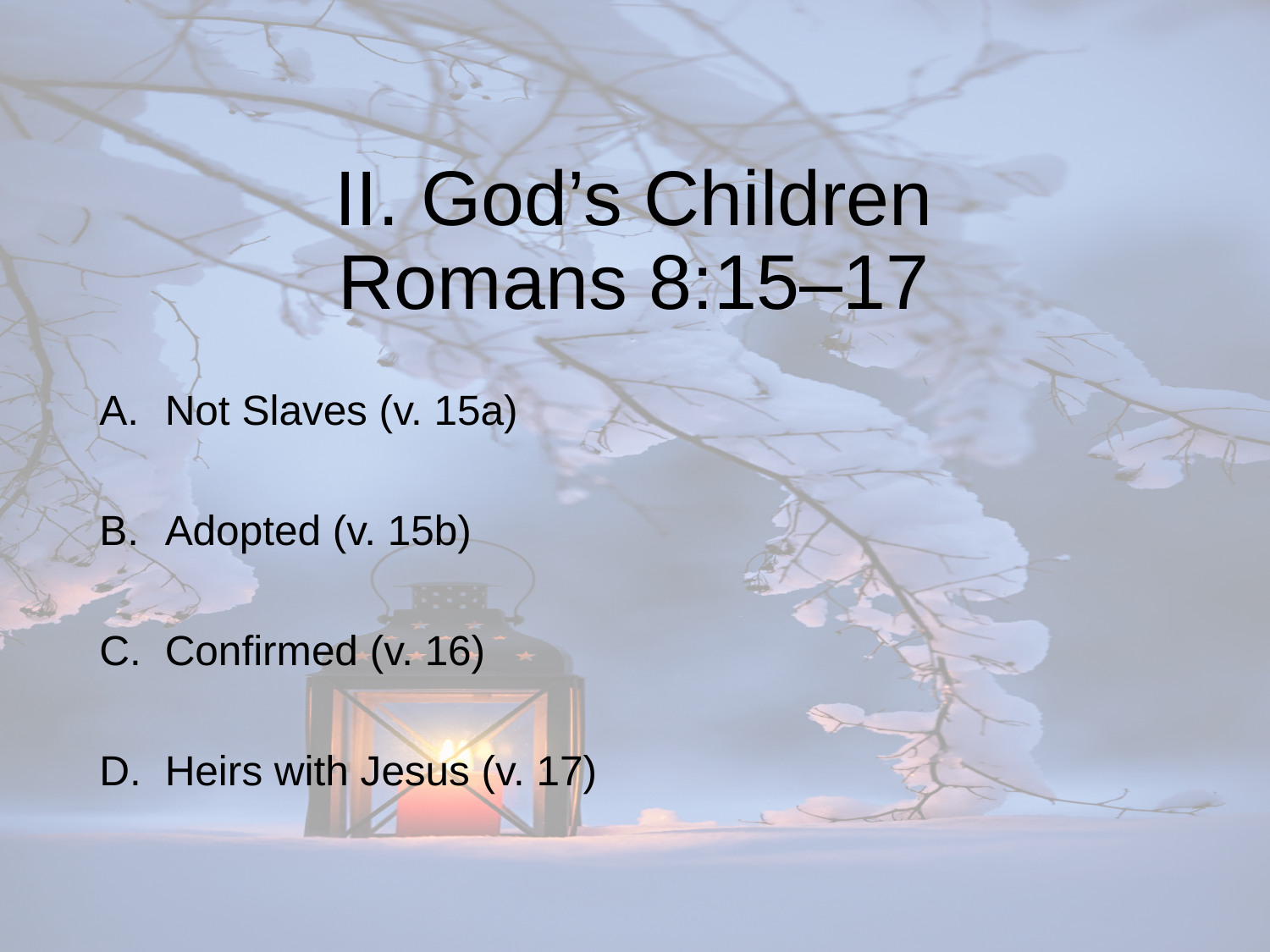

# II. God’s Children Romans 8:15–17
Not Slaves (v. 15a)

Adopted (v. 15b)

Confirmed (v. 16)

Heirs with Jesus (v. 17)